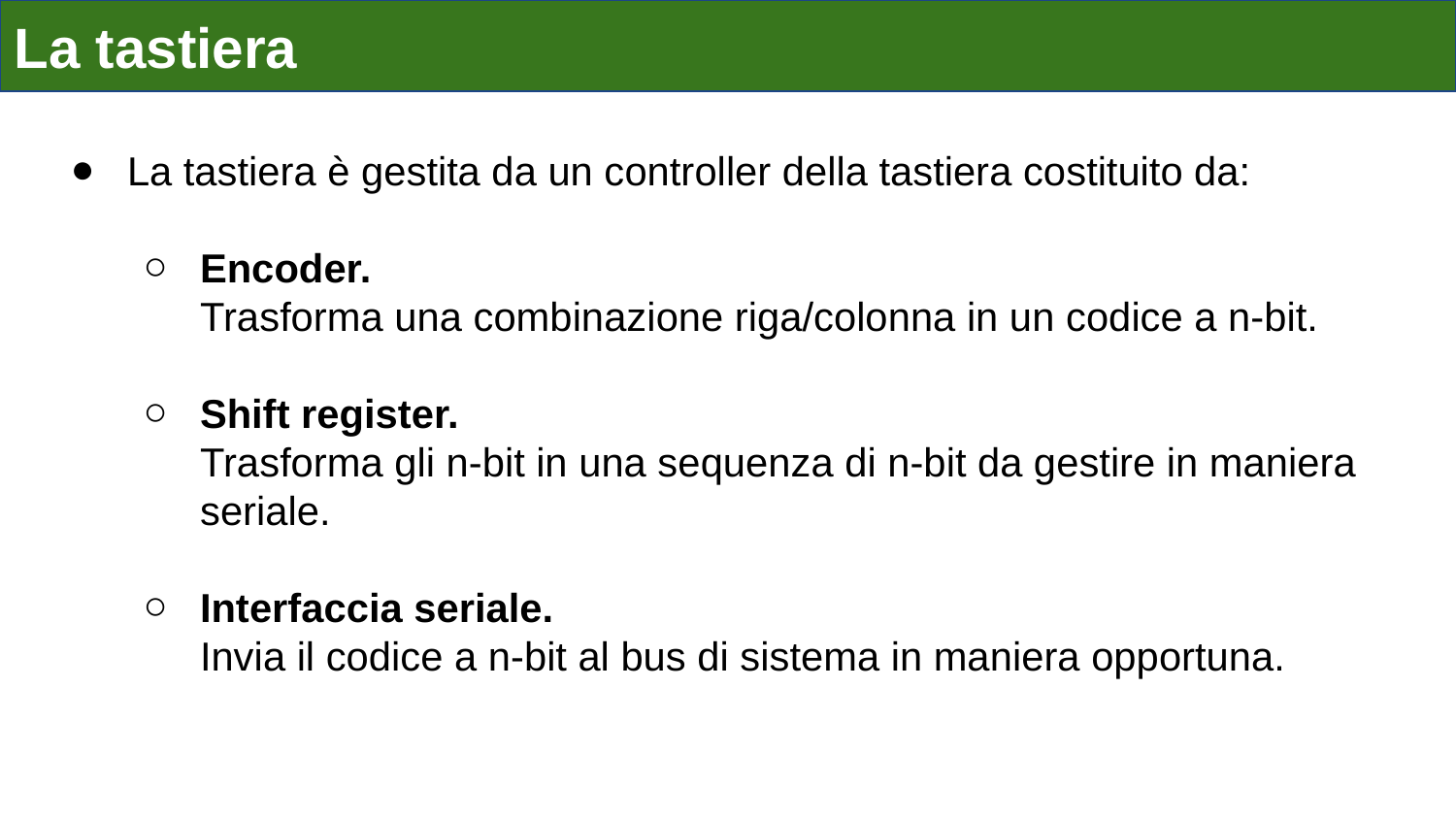

# La tastiera
La tastiera è gestita da un controller della tastiera costituito da:
Encoder.
Trasforma una combinazione riga/colonna in un codice a n-bit.
Shift register.
Trasforma gli n-bit in una sequenza di n-bit da gestire in maniera seriale.
Interfaccia seriale.
Invia il codice a n-bit al bus di sistema in maniera opportuna.